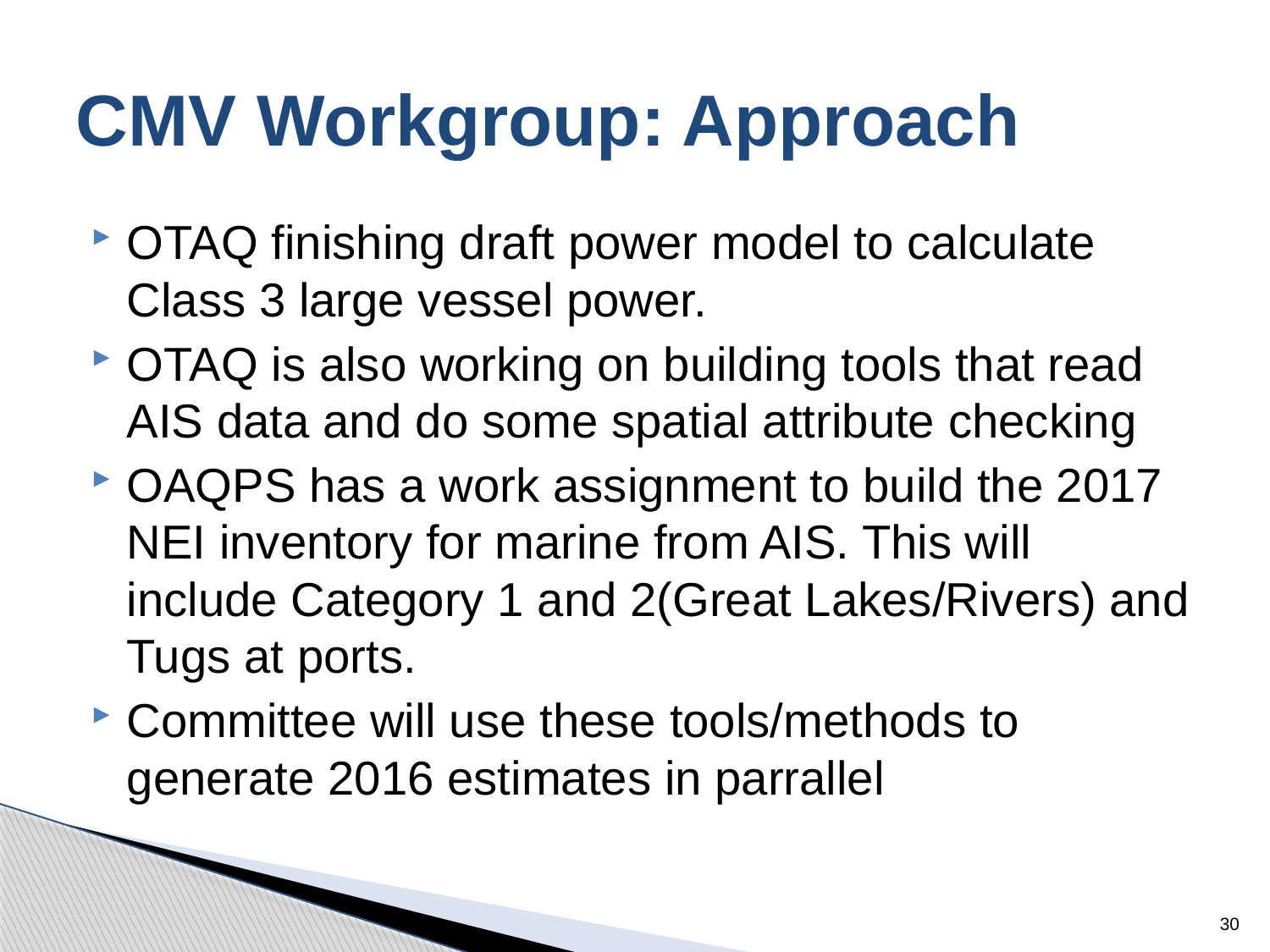

# CMV Workgroup: Approach
OTAQ finishing draft power model to calculate Class 3 large vessel power.
OTAQ is also working on building tools that read AIS data and do some spatial attribute checking
OAQPS has a work assignment to build the 2017 NEI inventory for marine from AIS. This will include Category 1 and 2(Great Lakes/Rivers) and Tugs at ports.
Committee will use these tools/methods to generate 2016 estimates in parrallel
30